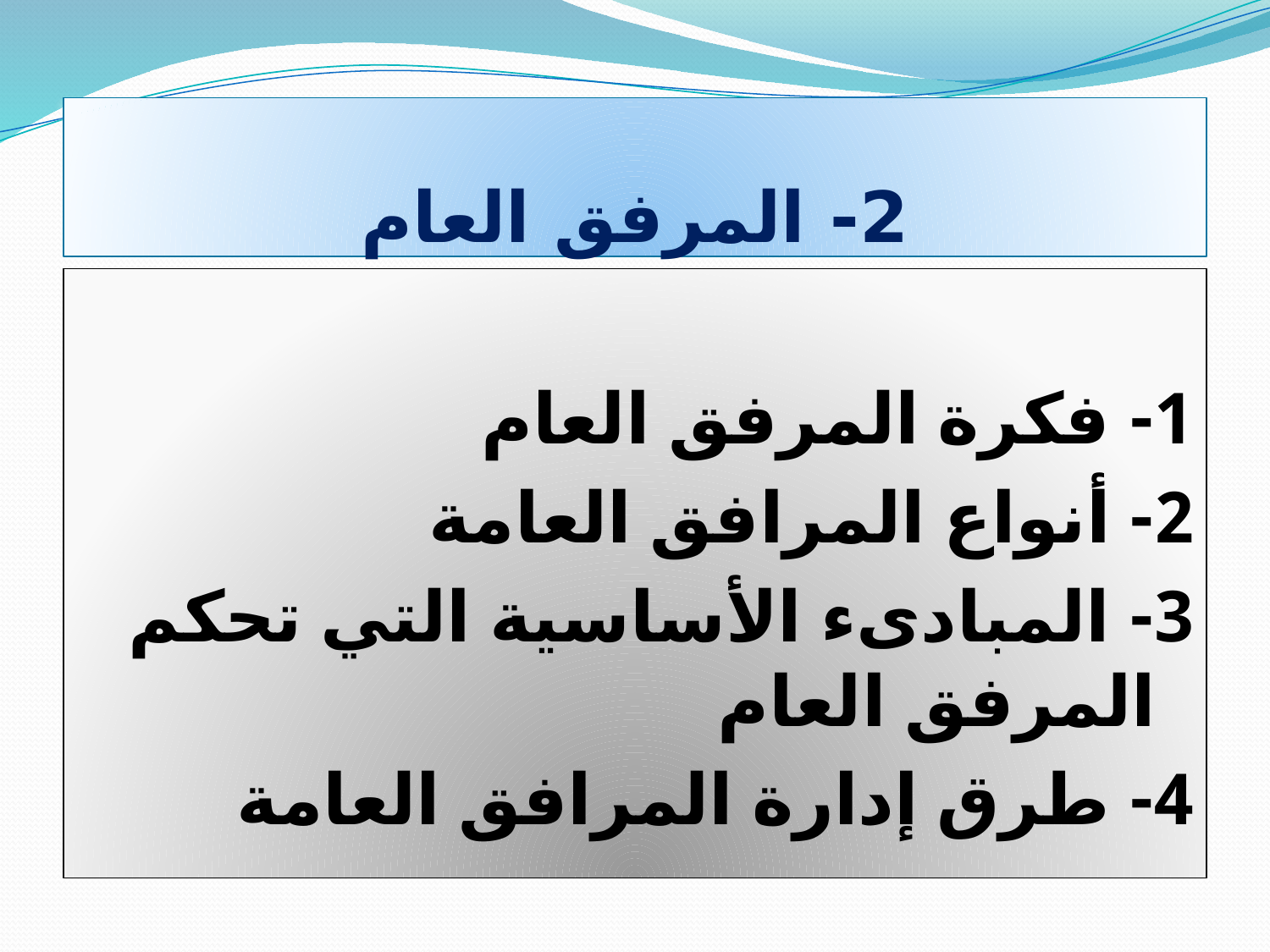

# 2- المرفق العام

1- فكرة المرفق العام
2- أنواع المرافق العامة
3- المبادىء الأساسية التي تحكم المرفق العام
4- طرق إدارة المرافق العامة